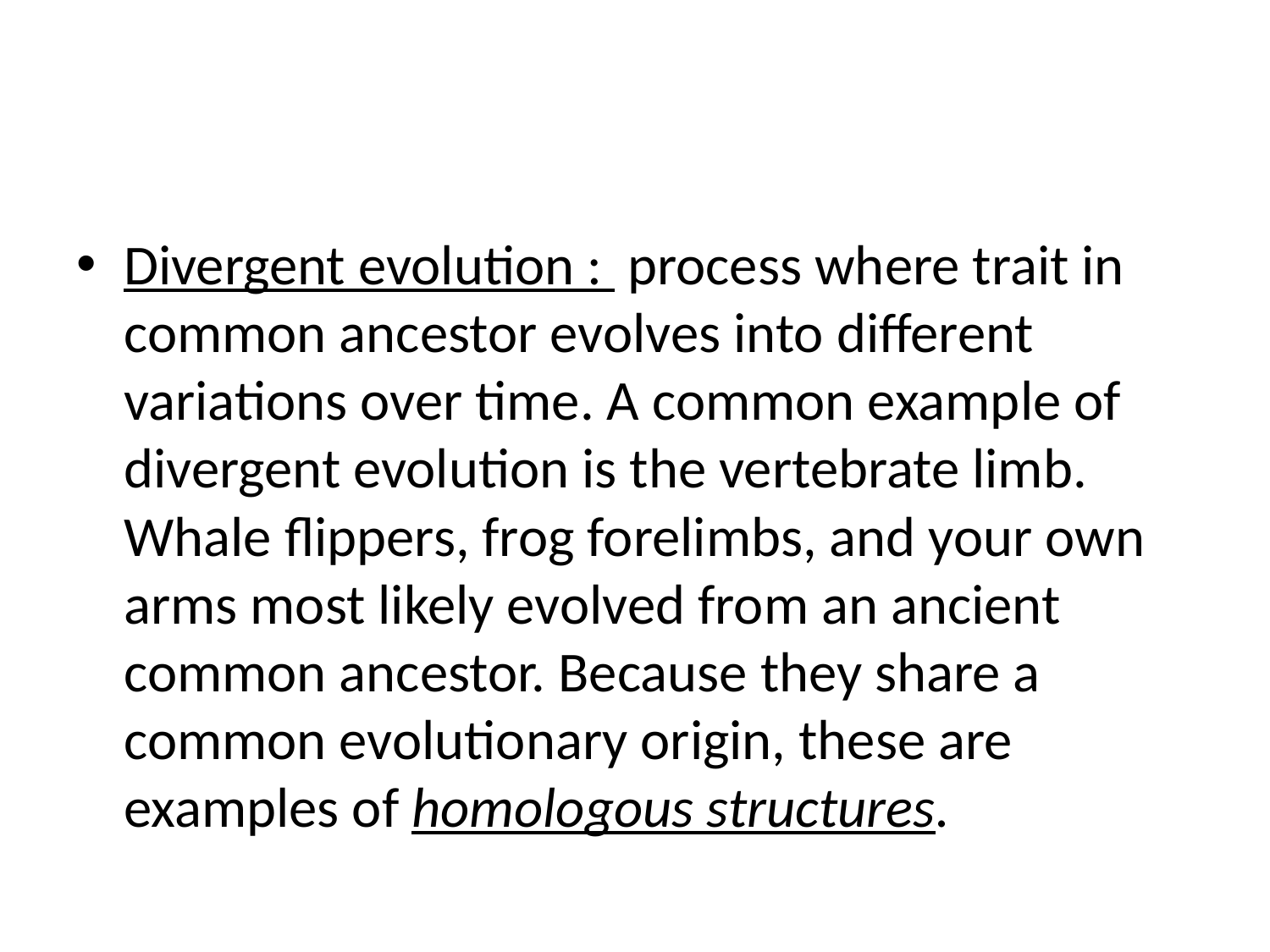

#
Divergent evolution :  process where trait in common ancestor evolves into different variations over time. A common example of divergent evolution is the vertebrate limb. Whale flippers, frog forelimbs, and your own arms most likely evolved from an ancient common ancestor. Because they share a common evolutionary origin, these are examples of homologous structures.